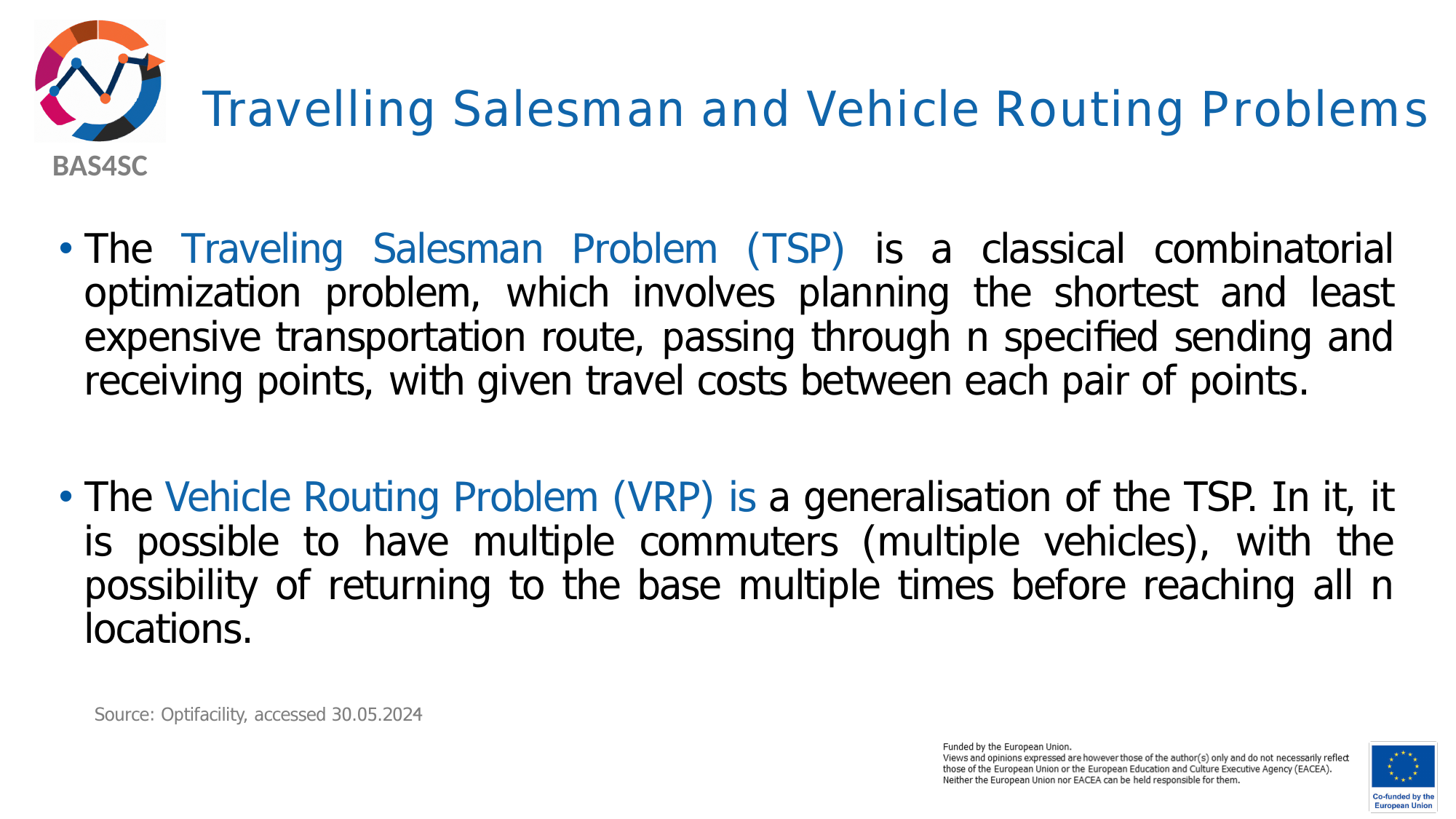

# Travelling Salesman and Vehicle Routing Problems
The Traveling Salesman Problem (TSP) is a classical combinatorial optimization problem, which involves planning the shortest and least expensive transportation route, passing through n specified sending and receiving points, with given travel costs between each pair of points.

The Vehicle Routing Problem (VRP) is a generalisation of the TSP. In it, it is possible to have multiple commuters (multiple vehicles), with the possibility of returning to the base multiple times before reaching all n locations.
Source: Optifacility, accessed 30.05.2024